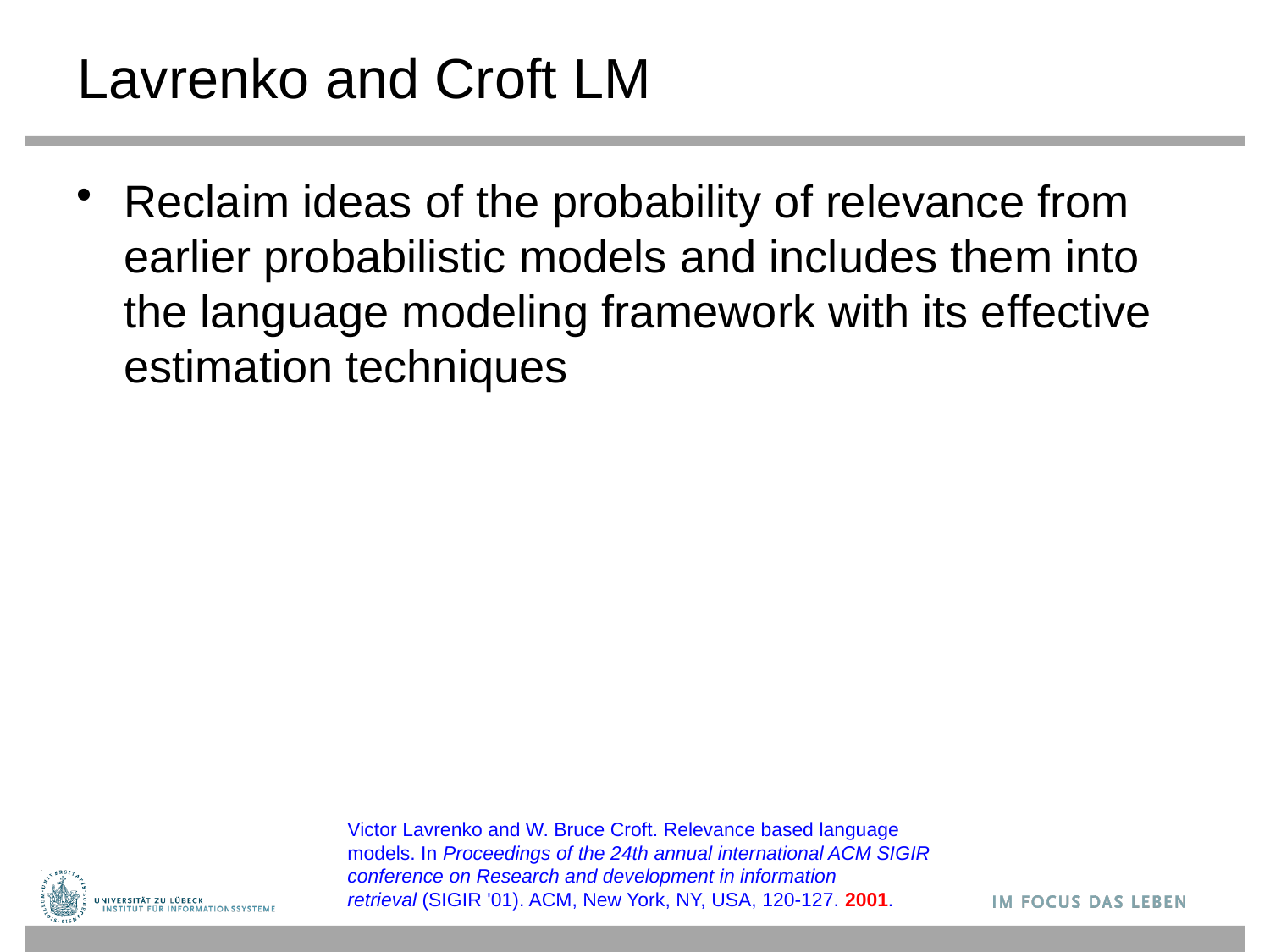

# Lavrenko and Croft LM
Reclaim ideas of the probability of relevance from earlier probabilistic models and includes them into the language modeling framework with its effective estimation techniques
Victor Lavrenko and W. Bruce Croft. Relevance based language models. In Proceedings of the 24th annual international ACM SIGIR conference on Research and development in information retrieval (SIGIR '01). ACM, New York, NY, USA, 120-127. 2001.